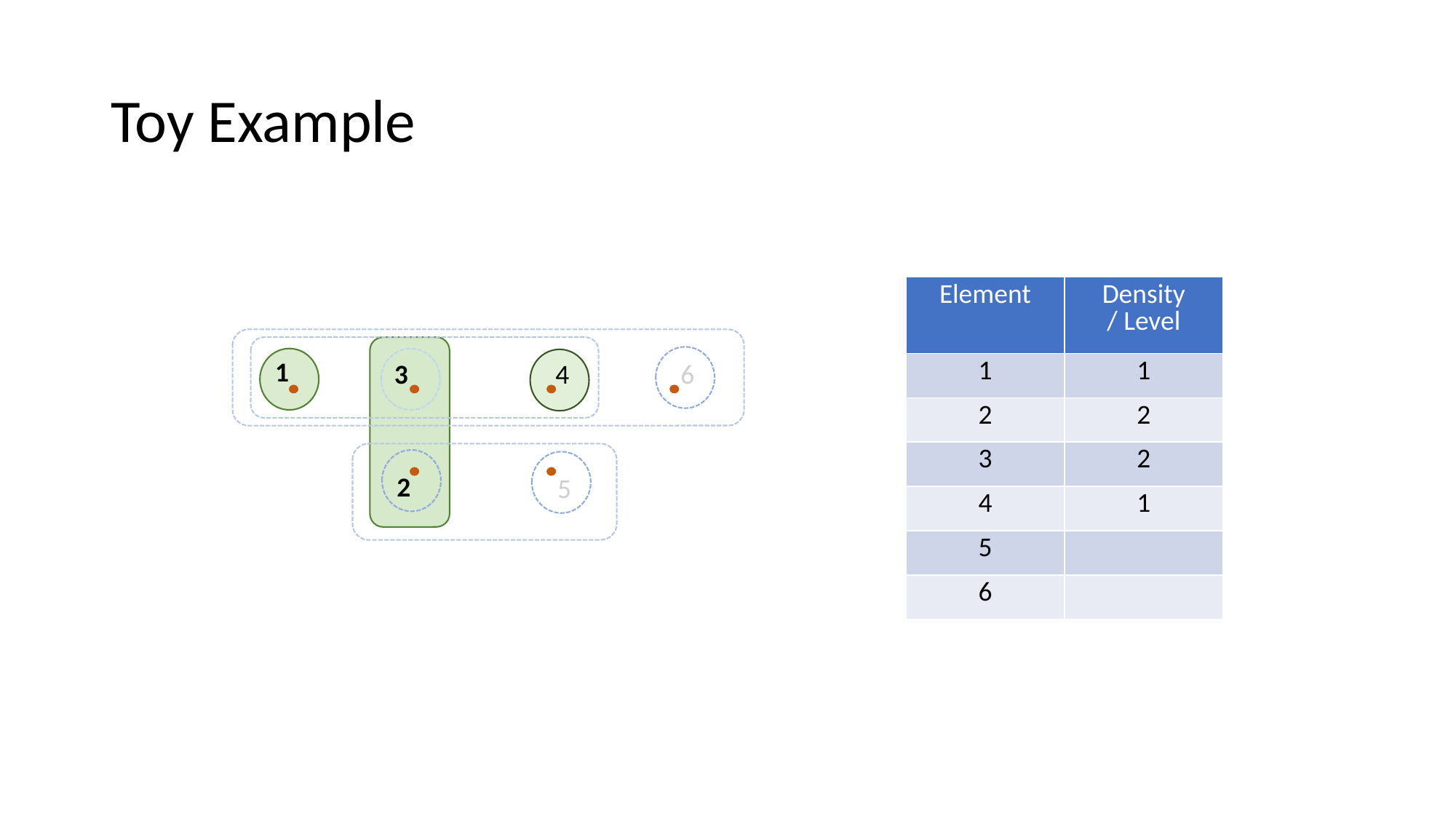

# Toy Example
| Element | Density / Level |
| --- | --- |
| 1 | 1 |
| 2 | 2 |
| 3 | 2 |
| 4 | 1 |
| 5 |  |
| 6 |  |

1

3
4
6

2
5